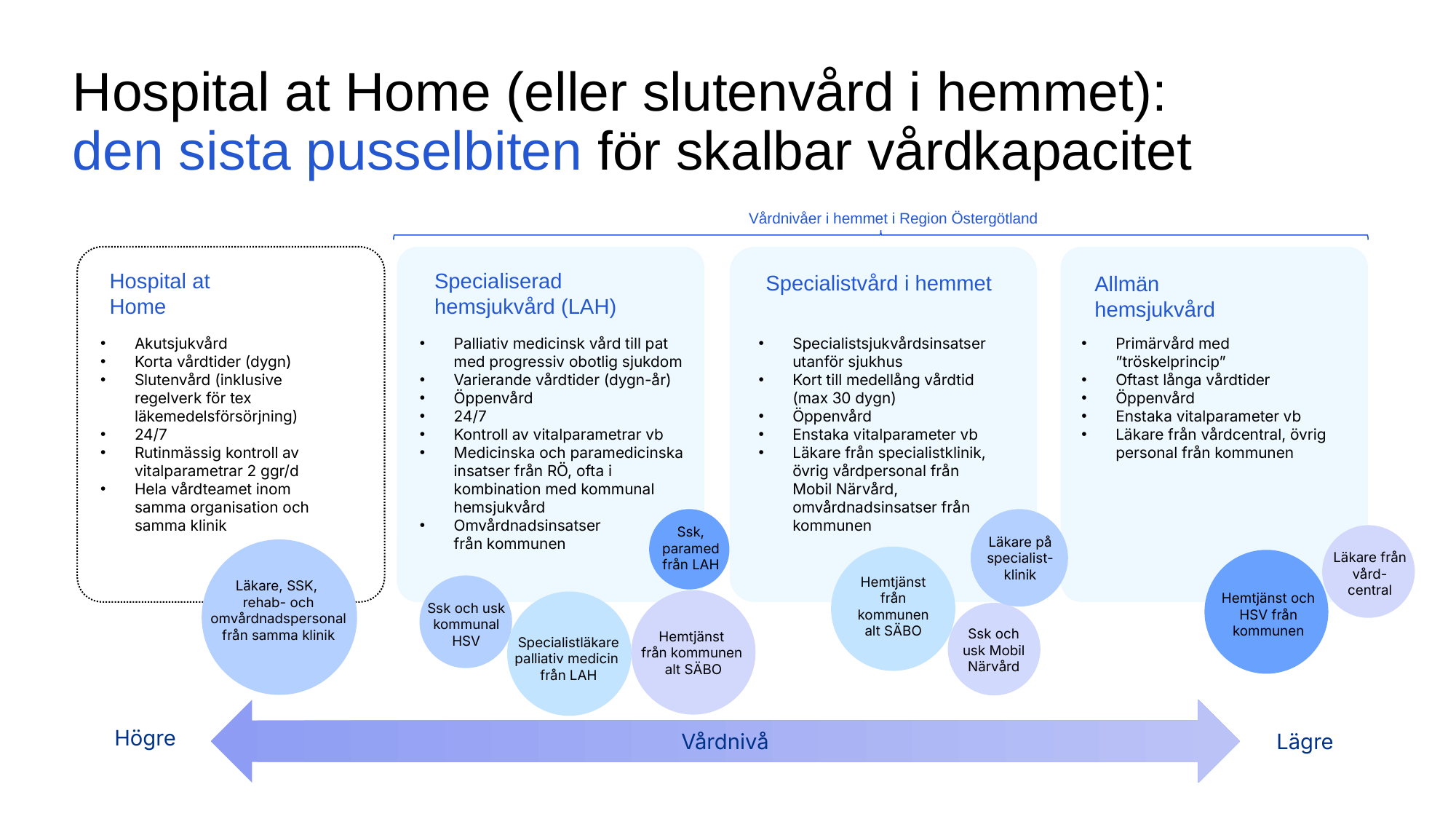

# Hospital at Home (eller slutenvård i hemmet): den sista pusselbiten för skalbar vårdkapacitet
Vårdnivåer i hemmet i Region Östergötland

Specialiserad hemsjukvård (LAH)
Hospital at
Home
Specialistvård i hemmet
Allmän
hemsjukvård
Specialistsjukvårdsinsatser utanför sjukhus
Kort till medellång vårdtid (max 30 dygn)
Öppenvård
Enstaka vitalparameter vb
Läkare från specialistklinik, övrig vårdpersonal från Mobil Närvård, omvårdnadsinsatser från kommunen
Primärvård med ”tröskelprincip”
Oftast långa vårdtider
Öppenvård
Enstaka vitalparameter vb
Läkare från vårdcentral, övrig personal från kommunen
Akutsjukvård
Korta vårdtider (dygn)
Slutenvård (inklusive regelverk för tex läkemedelsförsörjning)
24/7
Rutinmässig kontroll av vitalparametrar 2 ggr/d
Hela vårdteamet inom samma organisation och samma klinik
Palliativ medicinsk vård till pat med progressiv obotlig sjukdom
Varierande vårdtider (dygn-år)
Öppenvård
24/7
Kontroll av vitalparametrar vb
Medicinska och paramedicinska insatser från RÖ, ofta i kombination med kommunal hemsjukvård
Omvårdnadsinsatser
från kommunen

Läkare på specialist-klinik
Ssk, paramed från LAH

Läkare från vård-central

Hemtjänst från kommunen alt SÄBO
Läkare, SSK,
rehab- och omvårdnadspersonal från samma klinik
Hemtjänst och HSV från kommunen

Ssk och usk kommunal HSV

Ssk och usk Mobil Närvård
Hemtjänst
från kommunen
alt SÄBO
Specialistläkare palliativ medicin
från LAH
Vårdnivå
Högre
Lägre